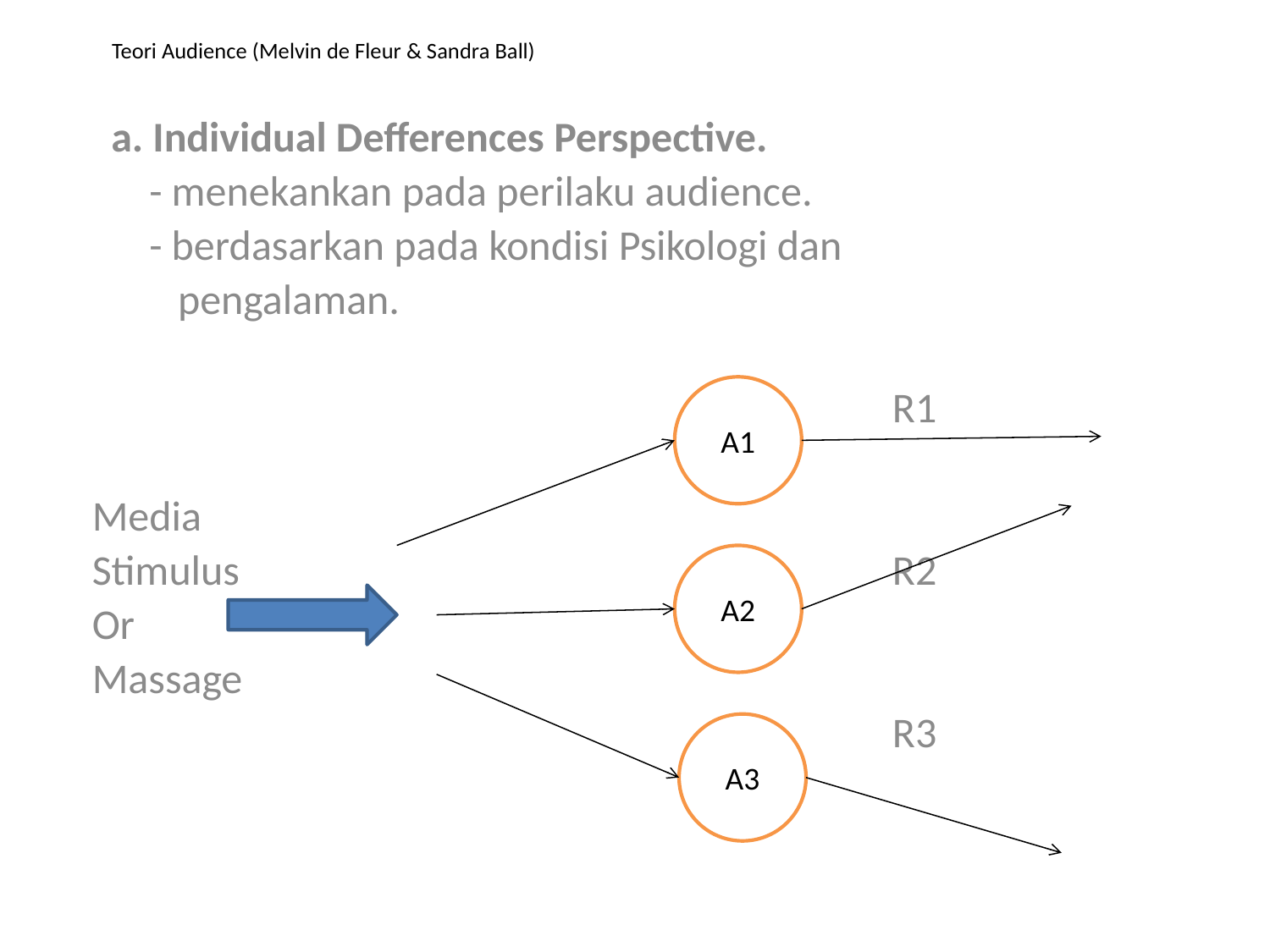

# Teori Audience (Melvin de Fleur & Sandra Ball)
  a. Individual Defferences Perspective.
      - menekankan pada perilaku audience.
      - berdasarkan pada kondisi Psikologi dan
         pengalaman.

						    R1

Media
Stimulus					    R2
Or
Massage
						    R3

A1
A2

A3